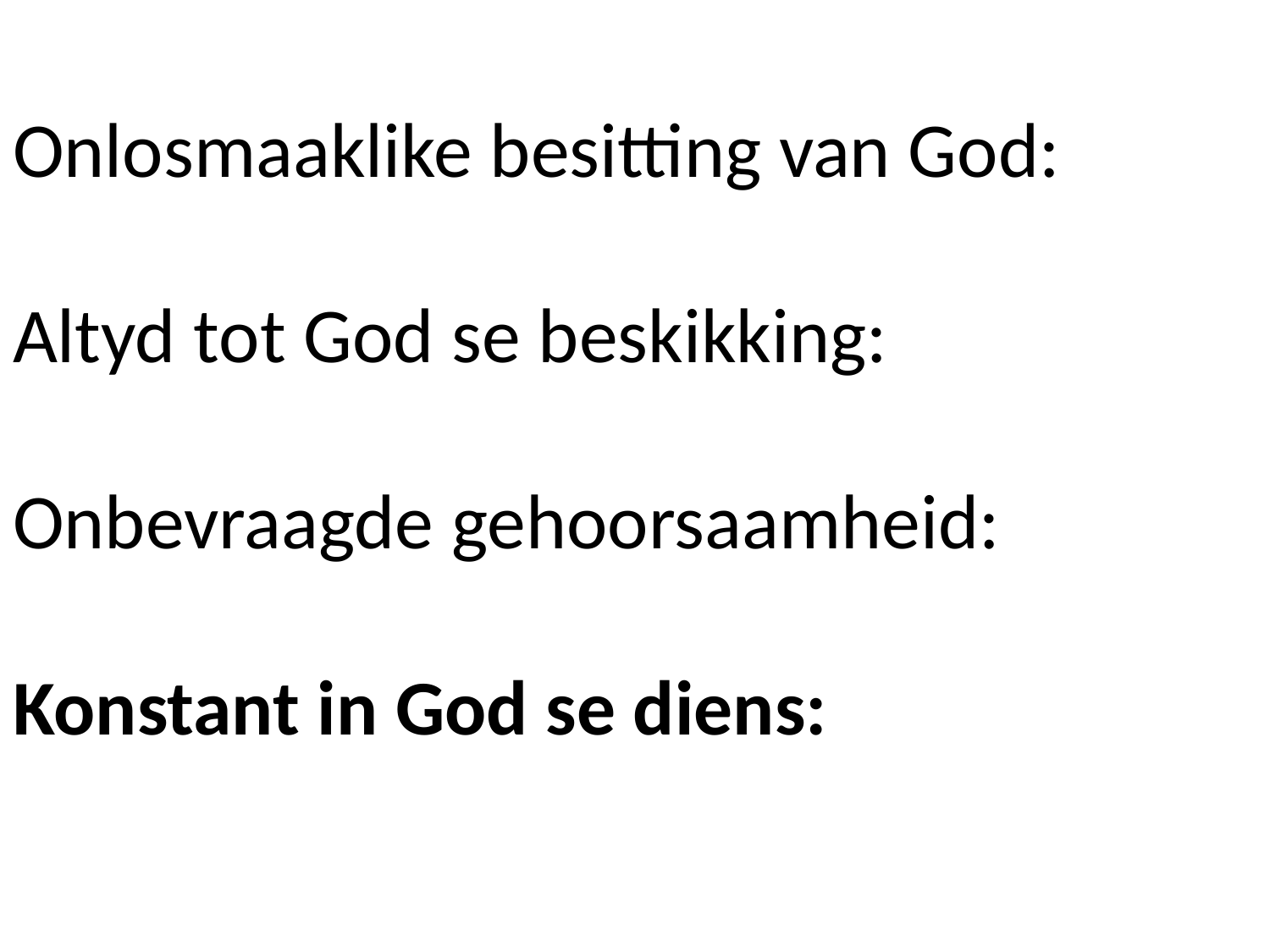

# Onlosmaaklike besitting van God: Altyd tot God se beskikking: Onbevraagde gehoorsaamheid: Konstant in God se diens: